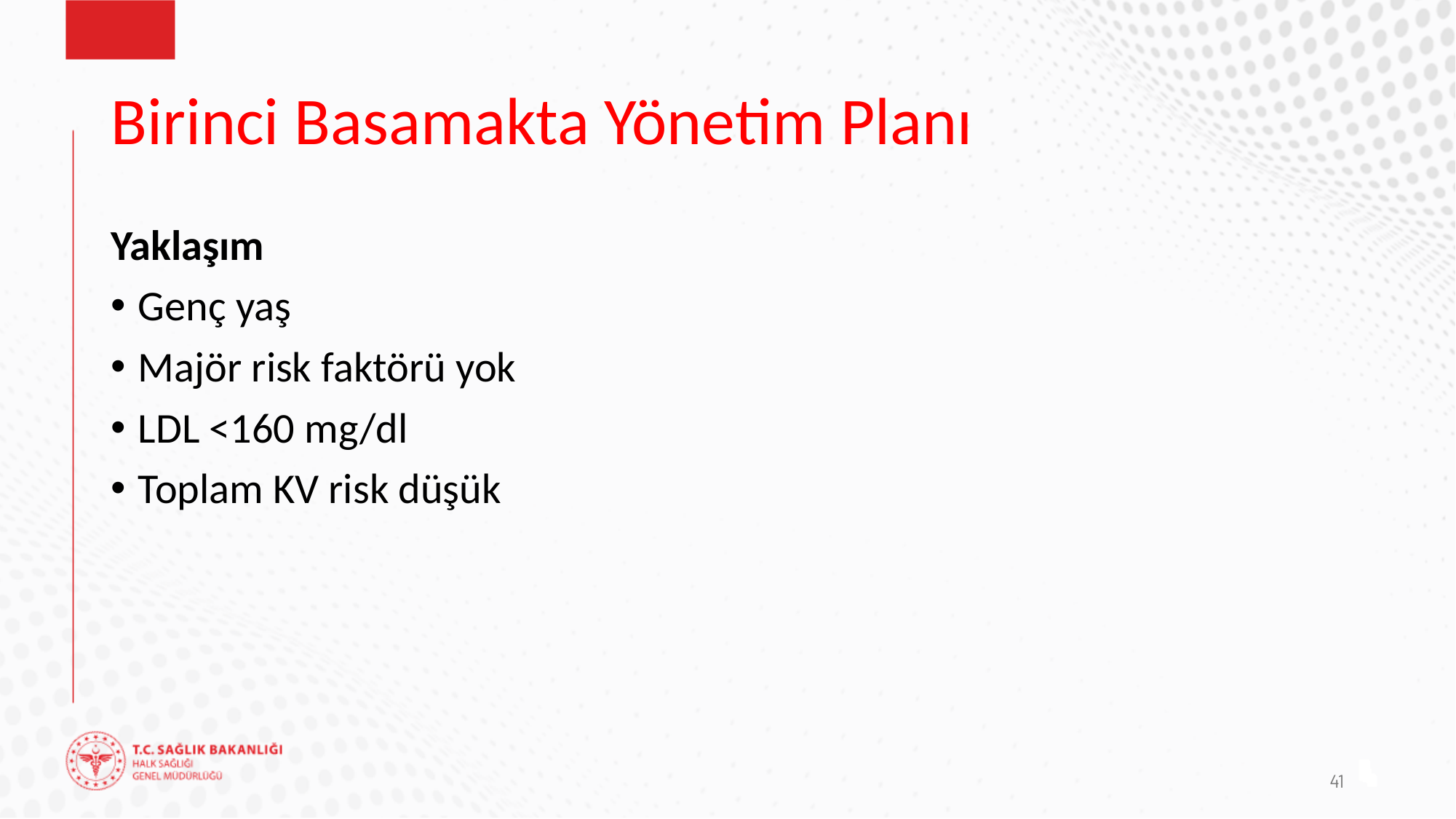

# Birinci Basamakta Yönetim Planı
Yaklaşım
Genç yaş
Majör risk faktörü yok
LDL <160 mg/dl
Toplam KV risk düşük

41